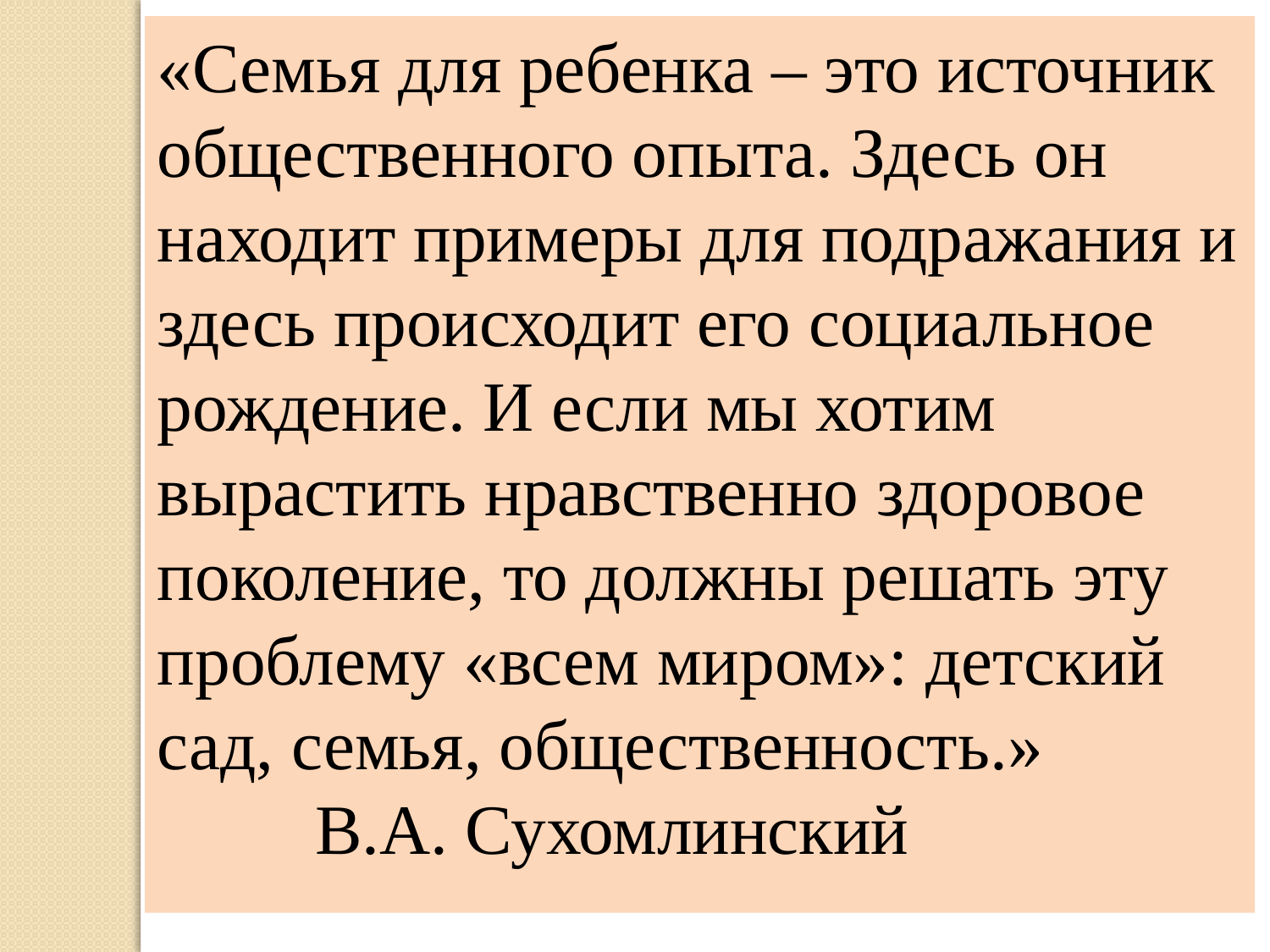

«Семья для ребенка – это источник общественного опыта. Здесь он находит примеры для подражания и здесь происходит его социальное рождение. И если мы хотим вырастить нравственно здоровое поколение, то должны решать эту проблему «всем миром»: детский сад, семья, общественность.»                     В.А. Сухомлинский